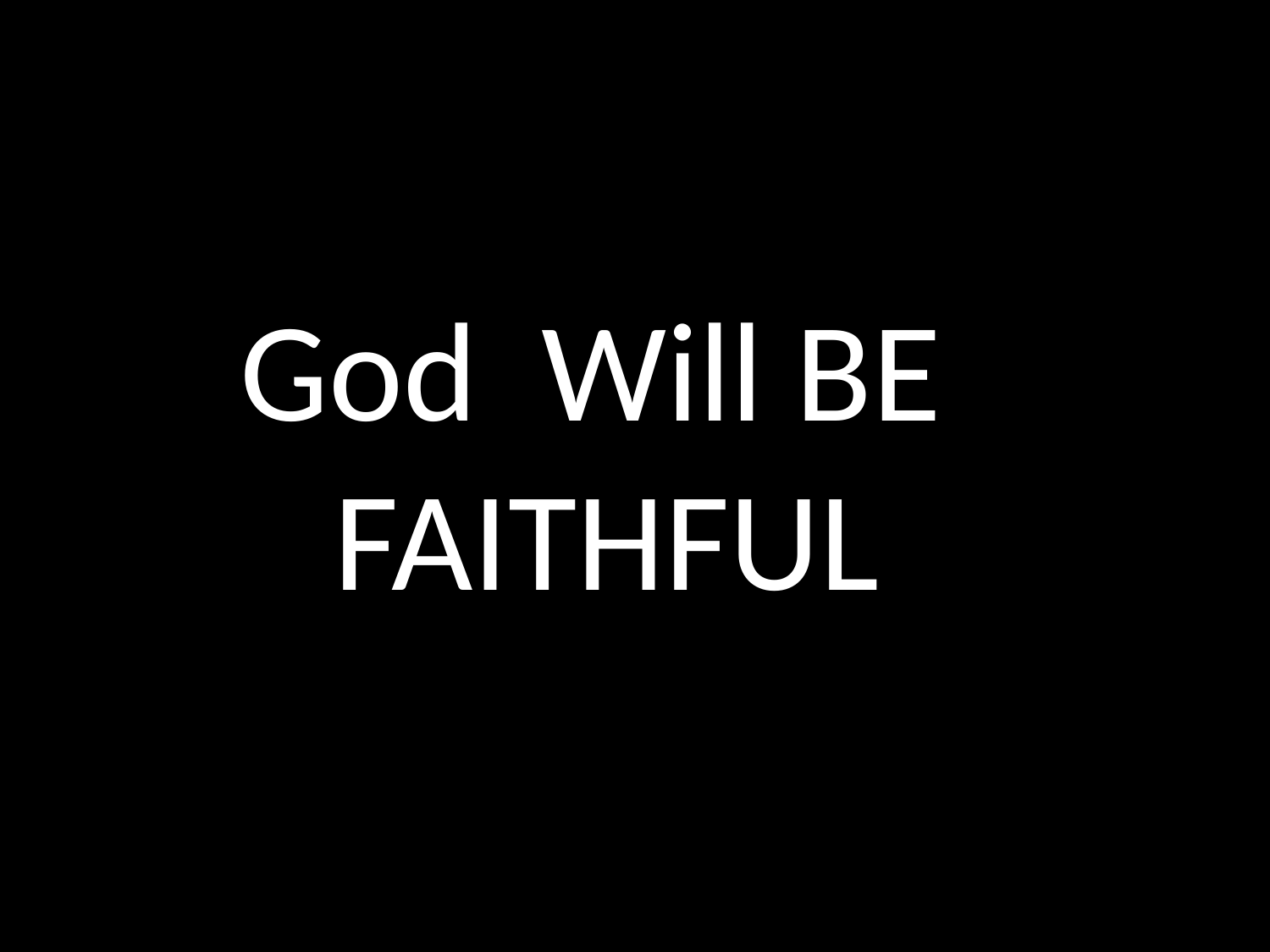

# God  Will BE FAITHFUL
GOD
GOD